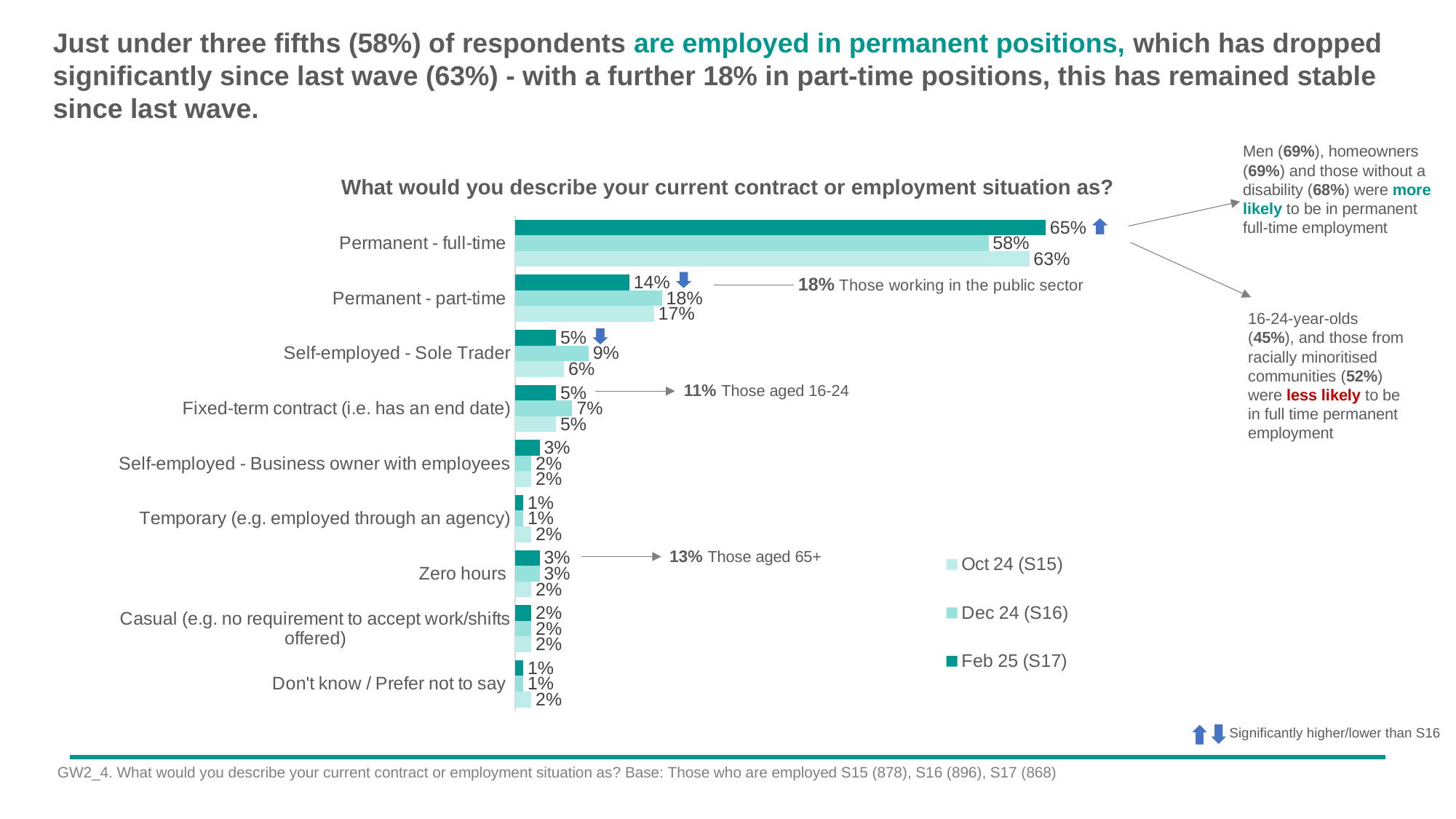

Just under three fifths (58%) of respondents are employed in permanent positions, which has dropped significantly since last wave (63%) - with a further 18% in part-time positions, this has remained stable since last wave.
Men (69%), homeowners (69%) and those without a disability (68%) were more likely to be in permanent full-time employment
What would you describe your current contract or employment situation as?

### Chart

| Category | Feb 25 (S17) | Dec 24 (S16) | Oct 24 (S15) |
|---|---|---|---|
| Permanent - full-time  | 0.65 | 0.58 | 0.63 |
| Permanent - part-time  | 0.14 | 0.18 | 0.17 |
| Self-employed - Sole Trader | 0.05 | 0.09 | 0.06 |
| Fixed-term contract (i.e. has an end date) | 0.05 | 0.07 | 0.05 |
| Self-employed - Business owner with employees | 0.03 | 0.02 | 0.02 |
| Temporary (e.g. employed through an agency) | 0.01 | 0.01 | 0.02 |
| Zero hours  | 0.03 | 0.03 | 0.02 |
| Casual (e.g. no requirement to accept work/shifts offered) | 0.02 | 0.02 | 0.02 |
| Don't know / Prefer not to say  | 0.01 | 0.01 | 0.02 |
16-24-year-olds (45%), and those from racially minoritised communities (52%) were less likely to be in full time permanent employment
11% Those aged 16-24
13% Those aged 65+
Significantly higher/lower than S16

GW2_4. What would you describe your current contract or employment situation as? Base: Those who are employed S15 (878), S16 (896), S17 (868)